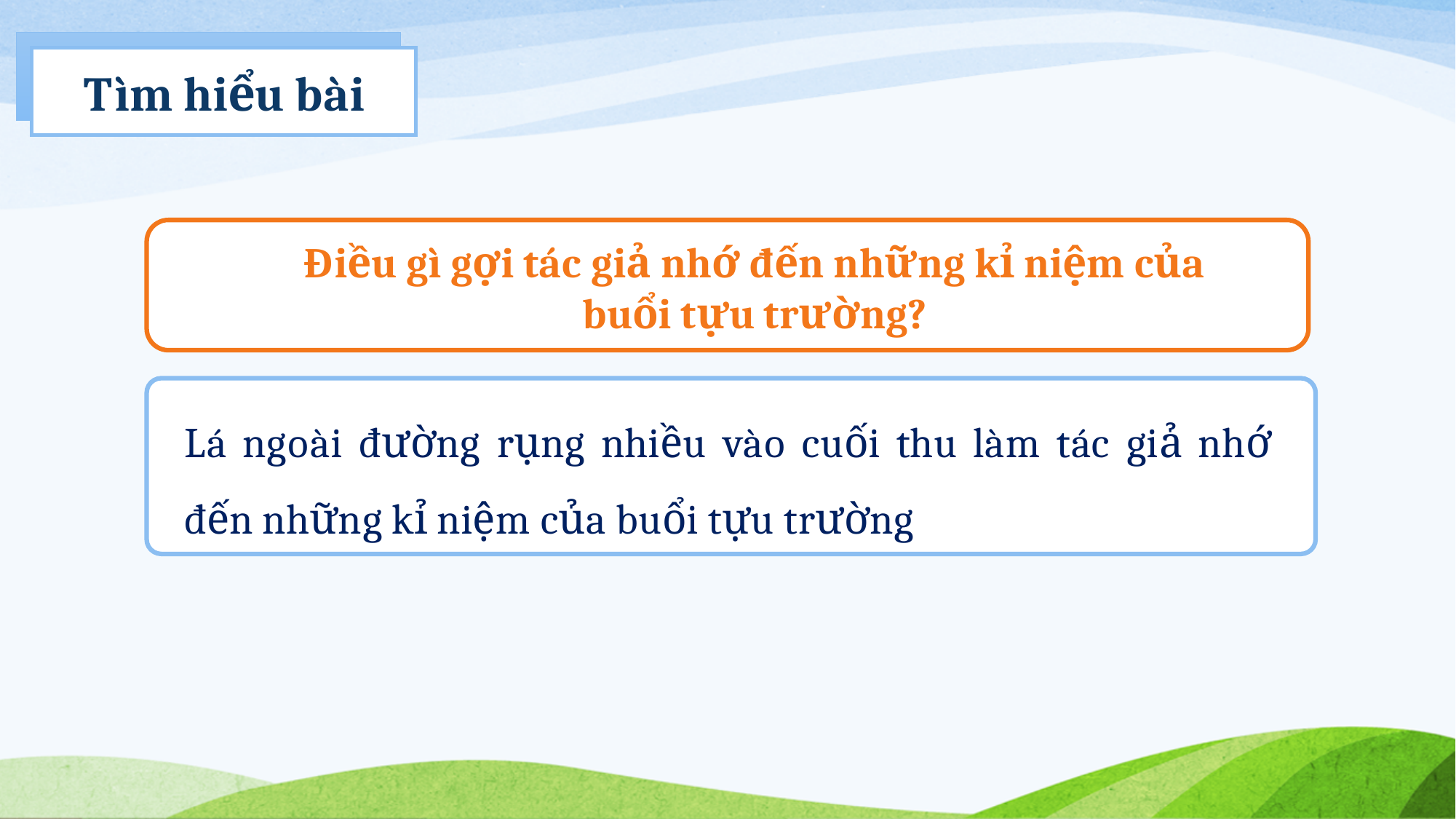

Tìm hiểu bài

Điều gì gợi tác giả nhớ đến những kỉ niệm của
buổi tựu trường?

Lá ngoài đường rụng nhiều vào cuối thu làm tác giả nhớ đến những kỉ niệm của buổi tựu trường